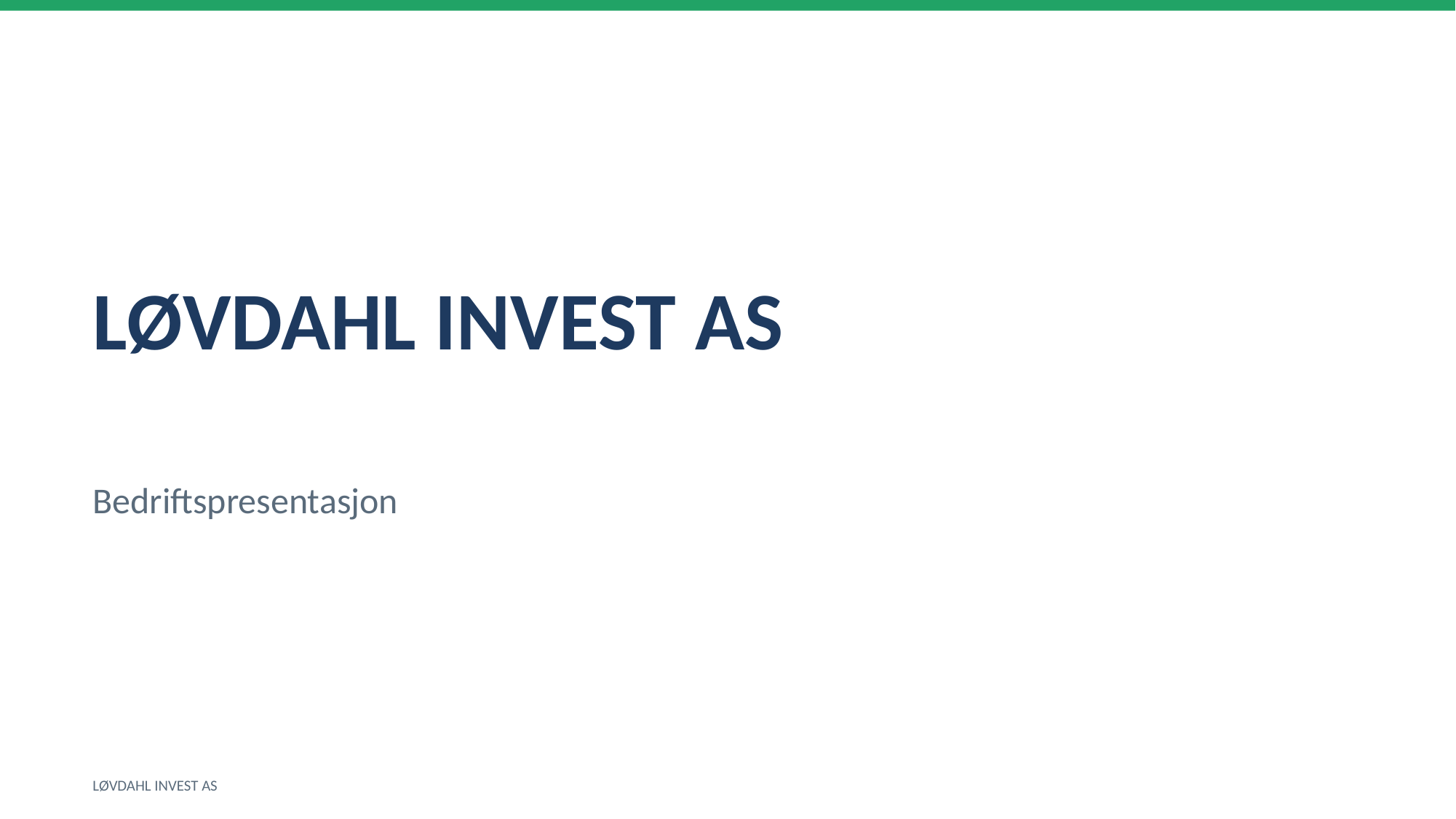

LØVDAHL INVEST AS
Bedriftspresentasjon
LØVDAHL INVEST AS